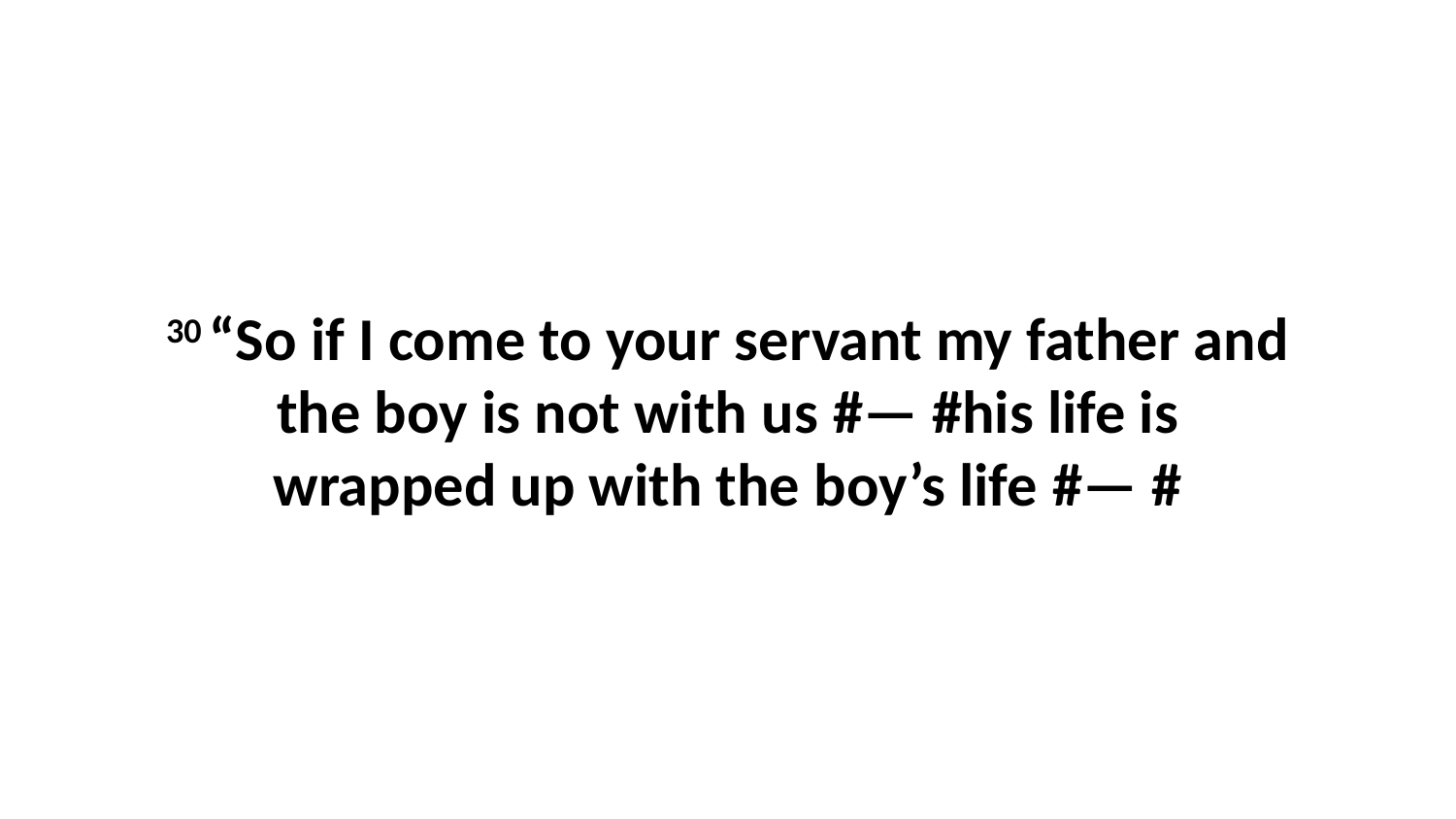

30 “So if I come to your servant my father and the boy is not with us #— #his life is wrapped up with the boy’s life #— #